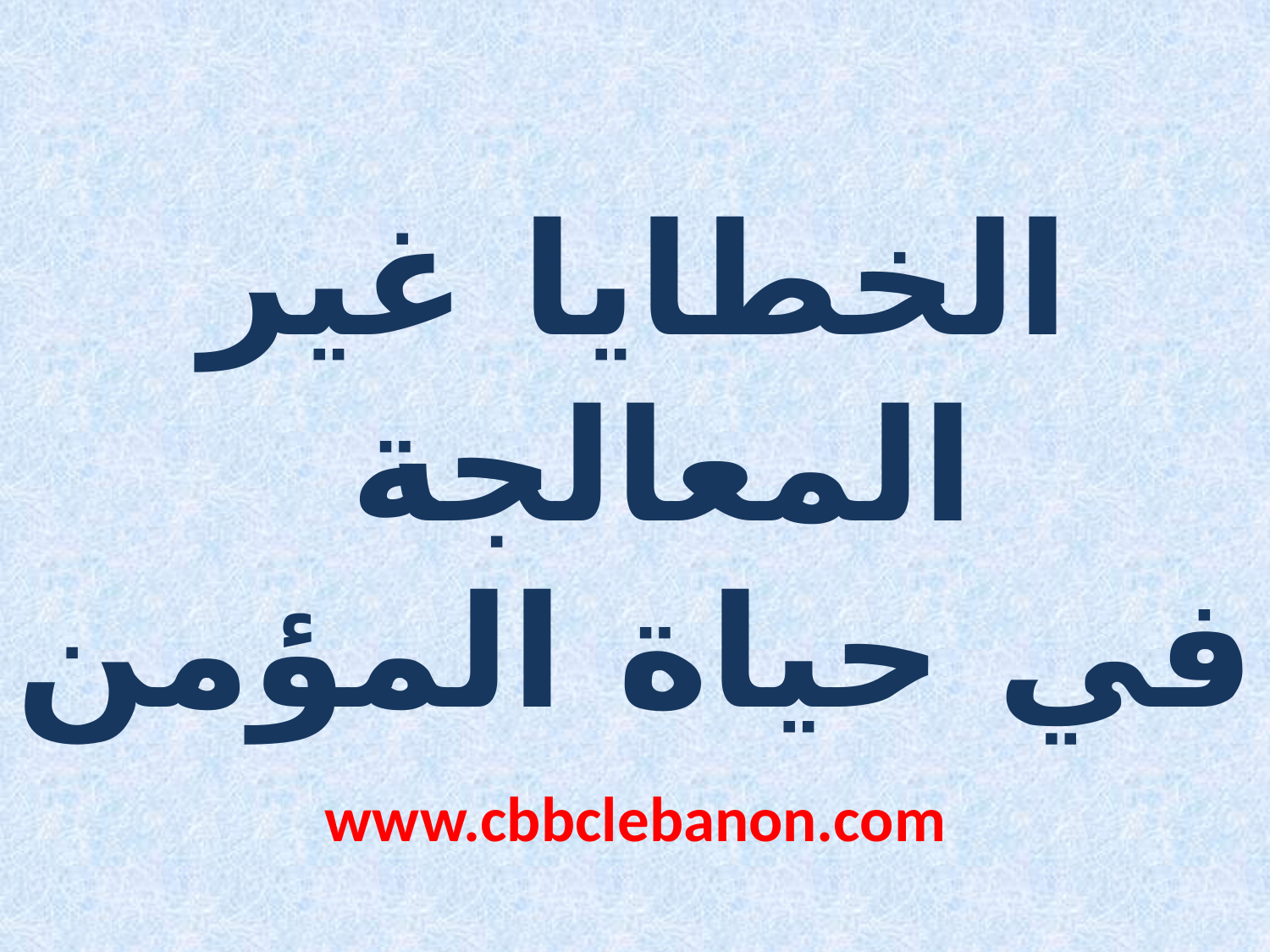

الخطايا غير المعالجة
في حياة المؤمن

www.cbbclebanon.com